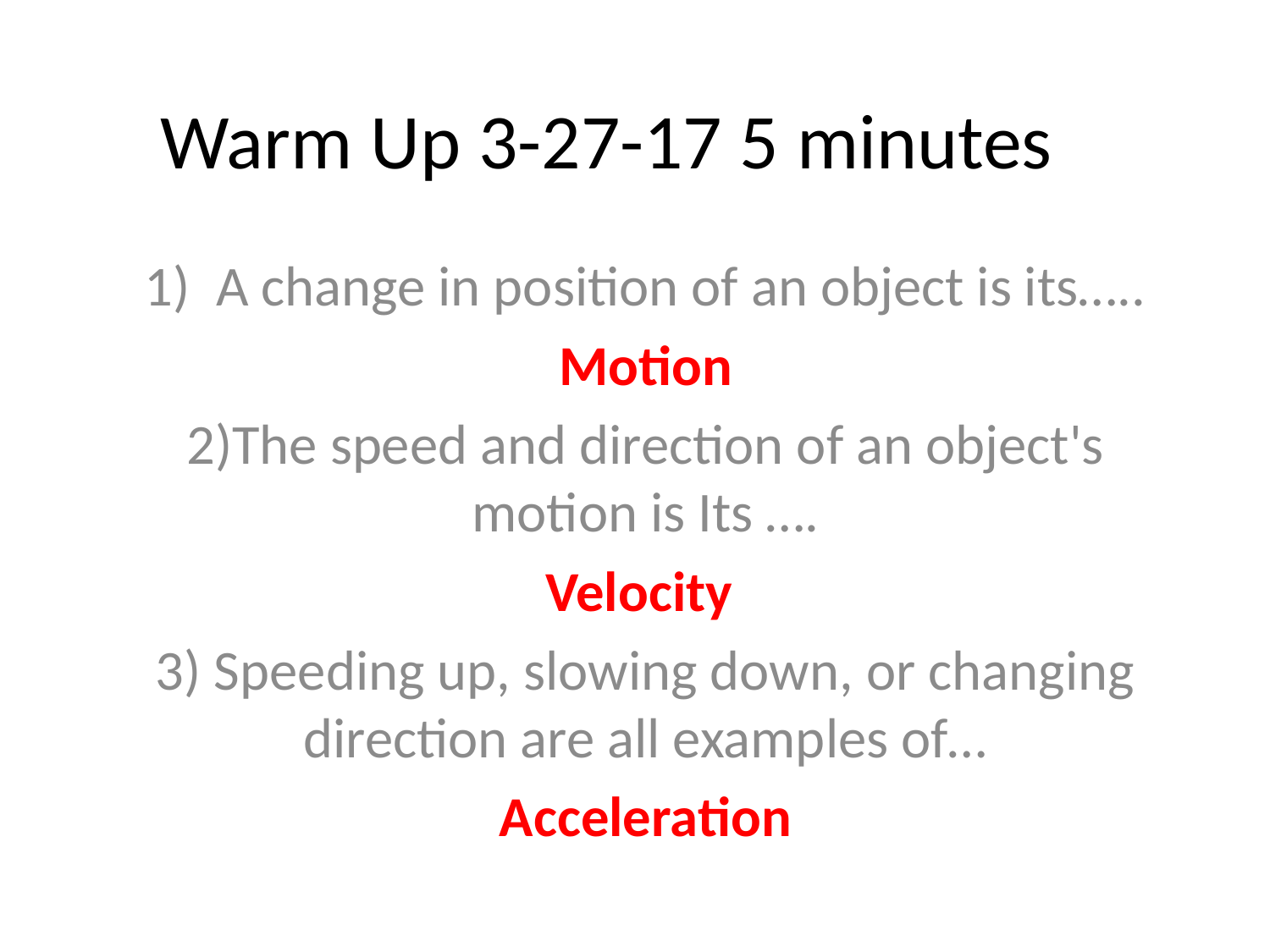

# Warm Up 3-27-17 5 minutes
A change in position of an object is its…..
Motion
2)The speed and direction of an object's motion is Its ….
Velocity
3) Speeding up, slowing down, or changing direction are all examples of…
Acceleration